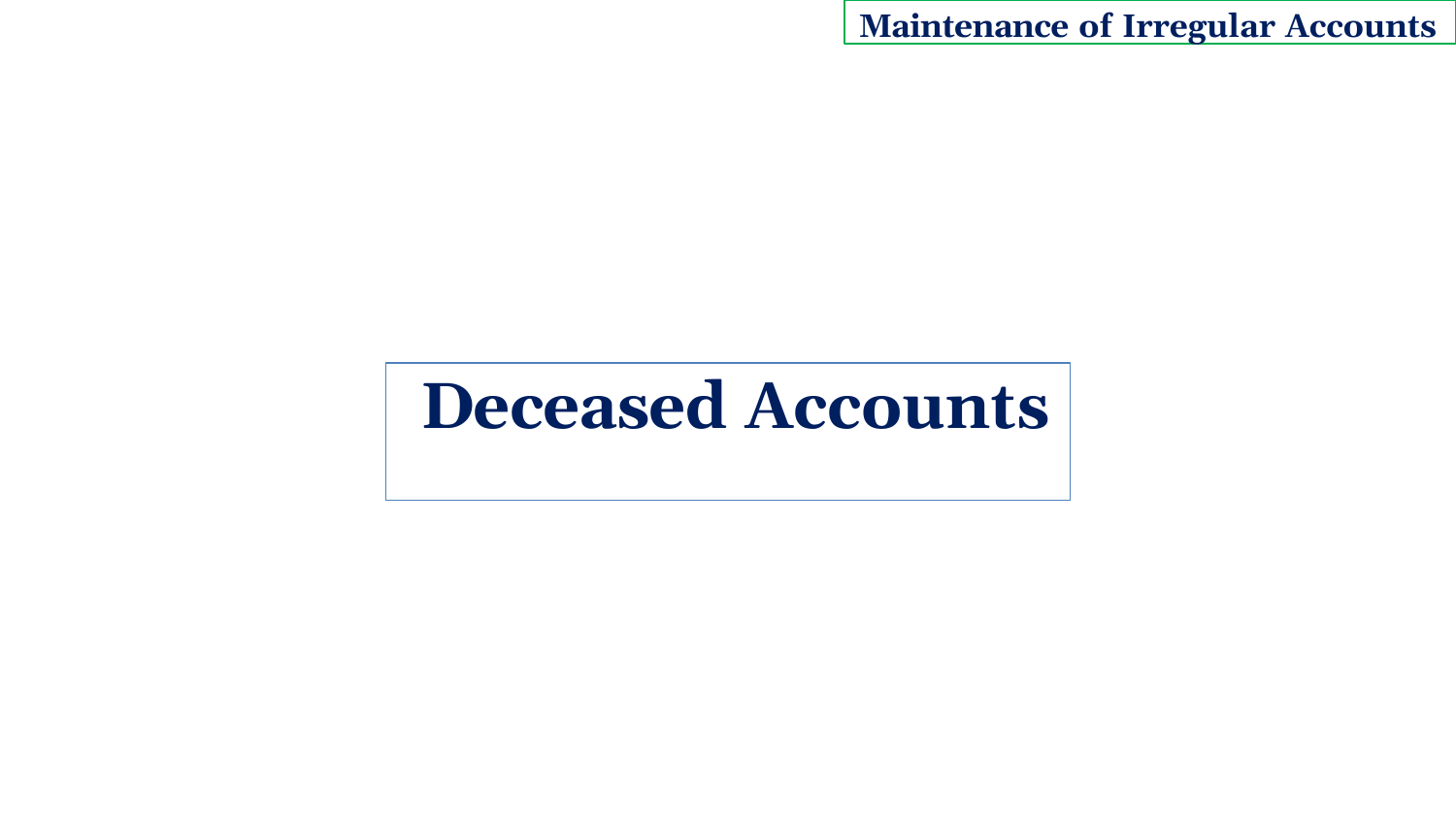

Maintenance of Irregular Accounts
# Deceased Accounts